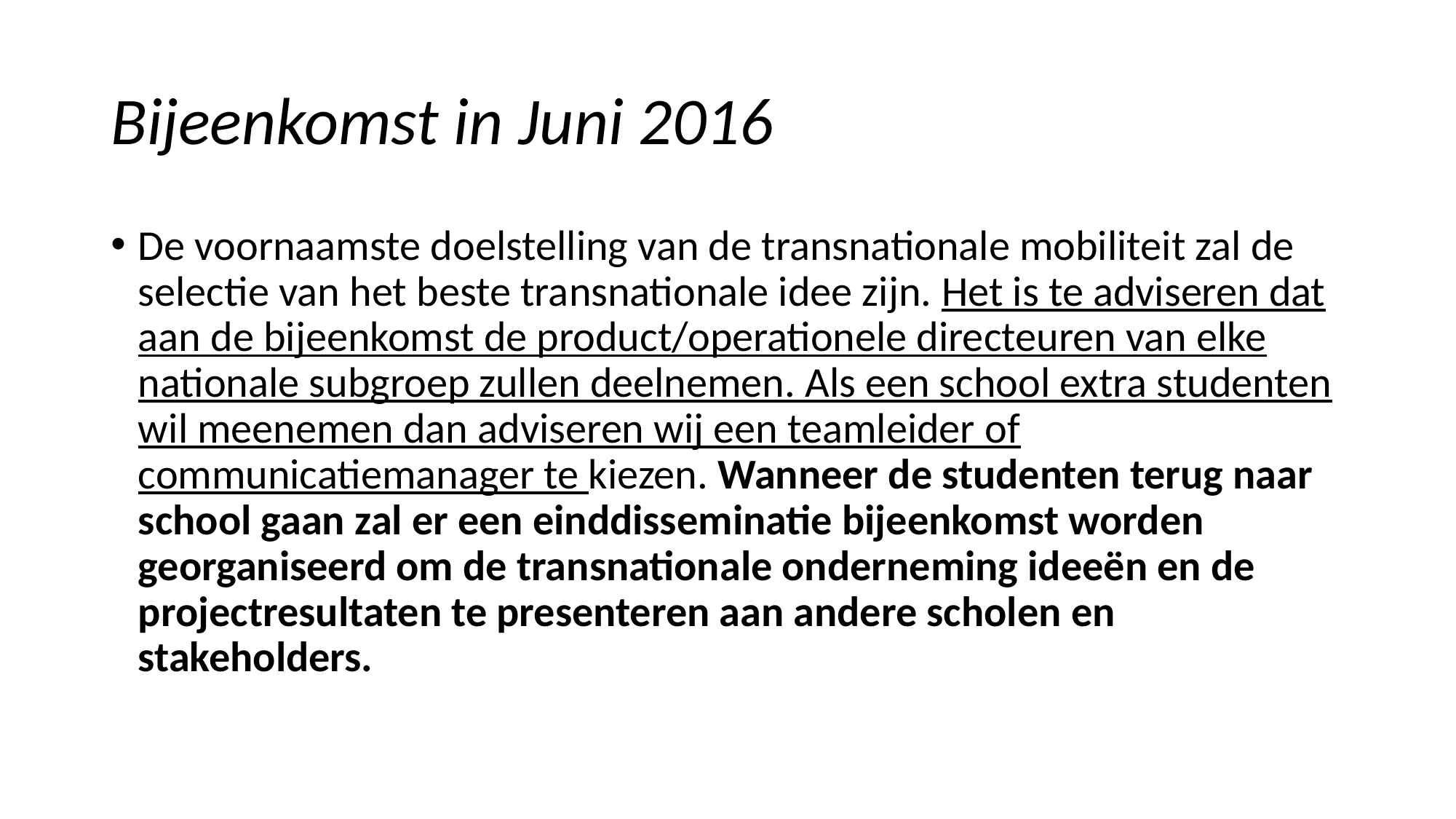

# Bijeenkomst in Juni 2016
De voornaamste doelstelling van de transnationale mobiliteit zal de selectie van het beste transnationale idee zijn. Het is te adviseren dat aan de bijeenkomst de product/operationele directeuren van elke nationale subgroep zullen deelnemen. Als een school extra studenten wil meenemen dan adviseren wij een teamleider of communicatiemanager te kiezen. Wanneer de studenten terug naar school gaan zal er een einddisseminatie bijeenkomst worden georganiseerd om de transnationale onderneming ideeën en de projectresultaten te presenteren aan andere scholen en stakeholders.